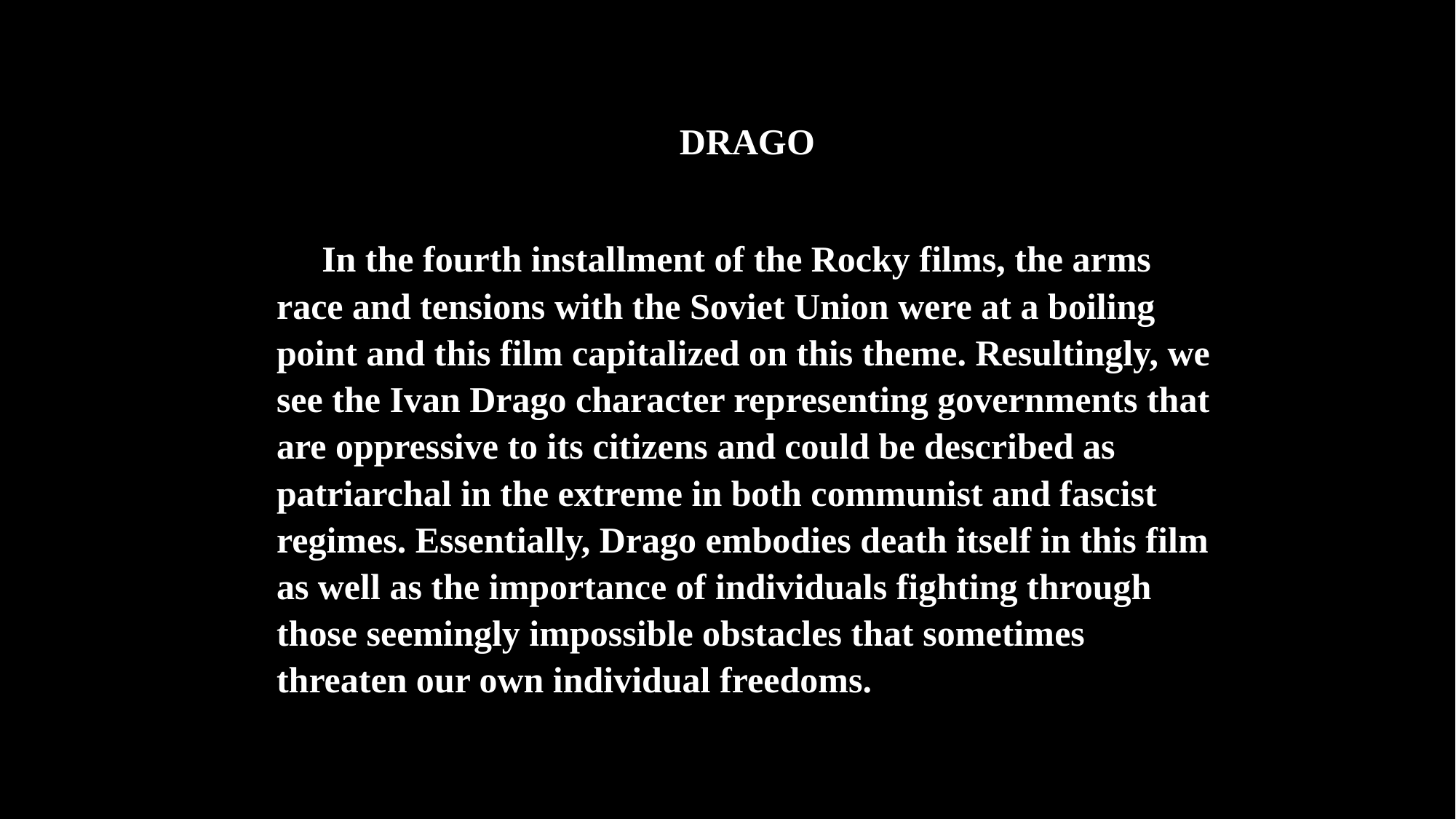

DRAGO

     In the fourth installment of the Rocky films, the arms race and tensions with the Soviet Union were at a boiling point and this film capitalized on this theme. Resultingly, we see the Ivan Drago character representing governments that are oppressive to its citizens and could be described as patriarchal in the extreme in both communist and fascist regimes. Essentially, Drago embodies death itself in this film as well as the importance of individuals fighting through those seemingly impossible obstacles that sometimes threaten our own individual freedoms.